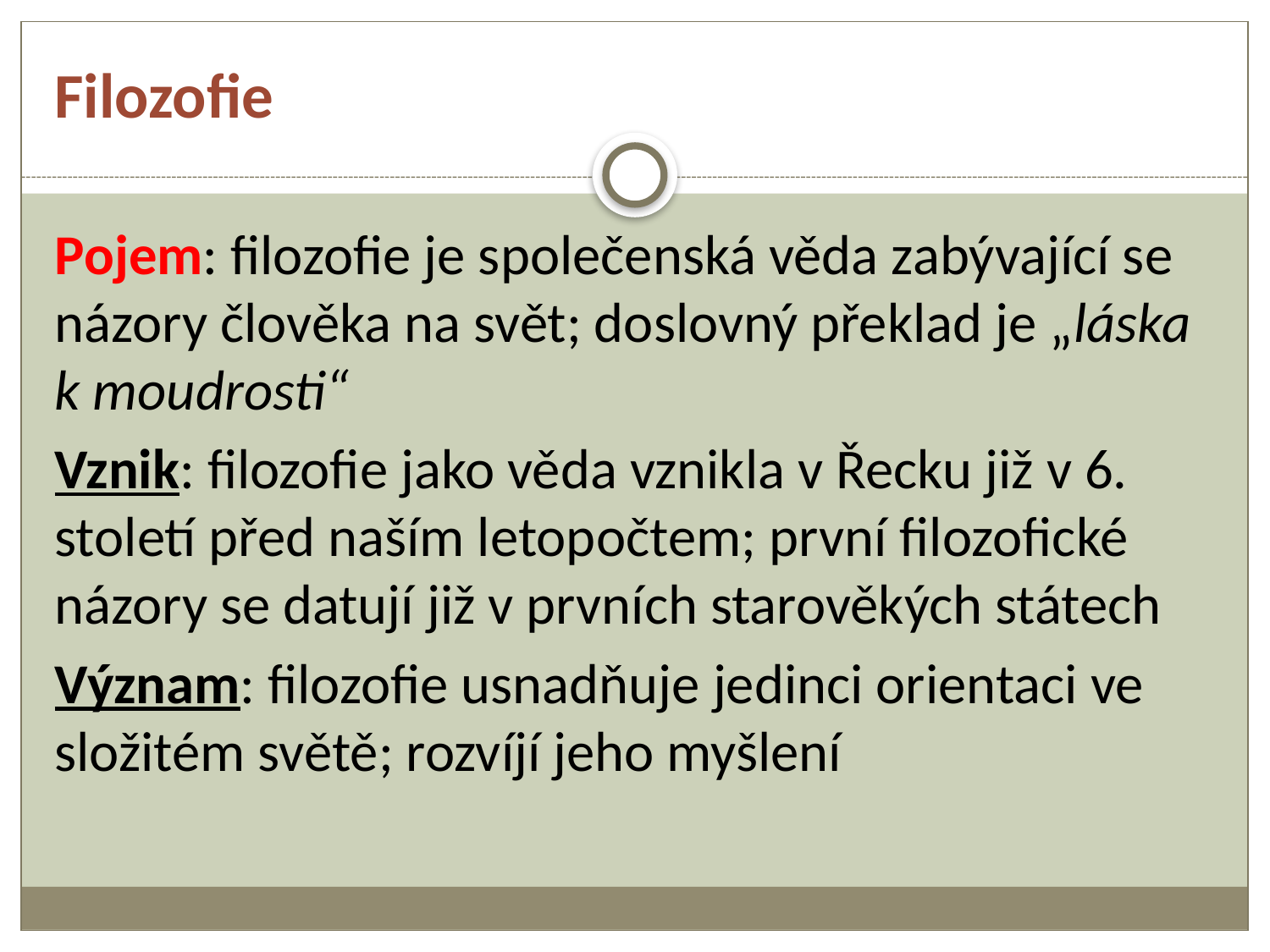

# Filozofie
Pojem: filozofie je společenská věda zabývající se názory člověka na svět; doslovný překlad je „láska k moudrosti“
Vznik: filozofie jako věda vznikla v Řecku již v 6. století před naším letopočtem; první filozofické názory se datují již v prvních starověkých státech
Význam: filozofie usnadňuje jedinci orientaci ve složitém světě; rozvíjí jeho myšlení